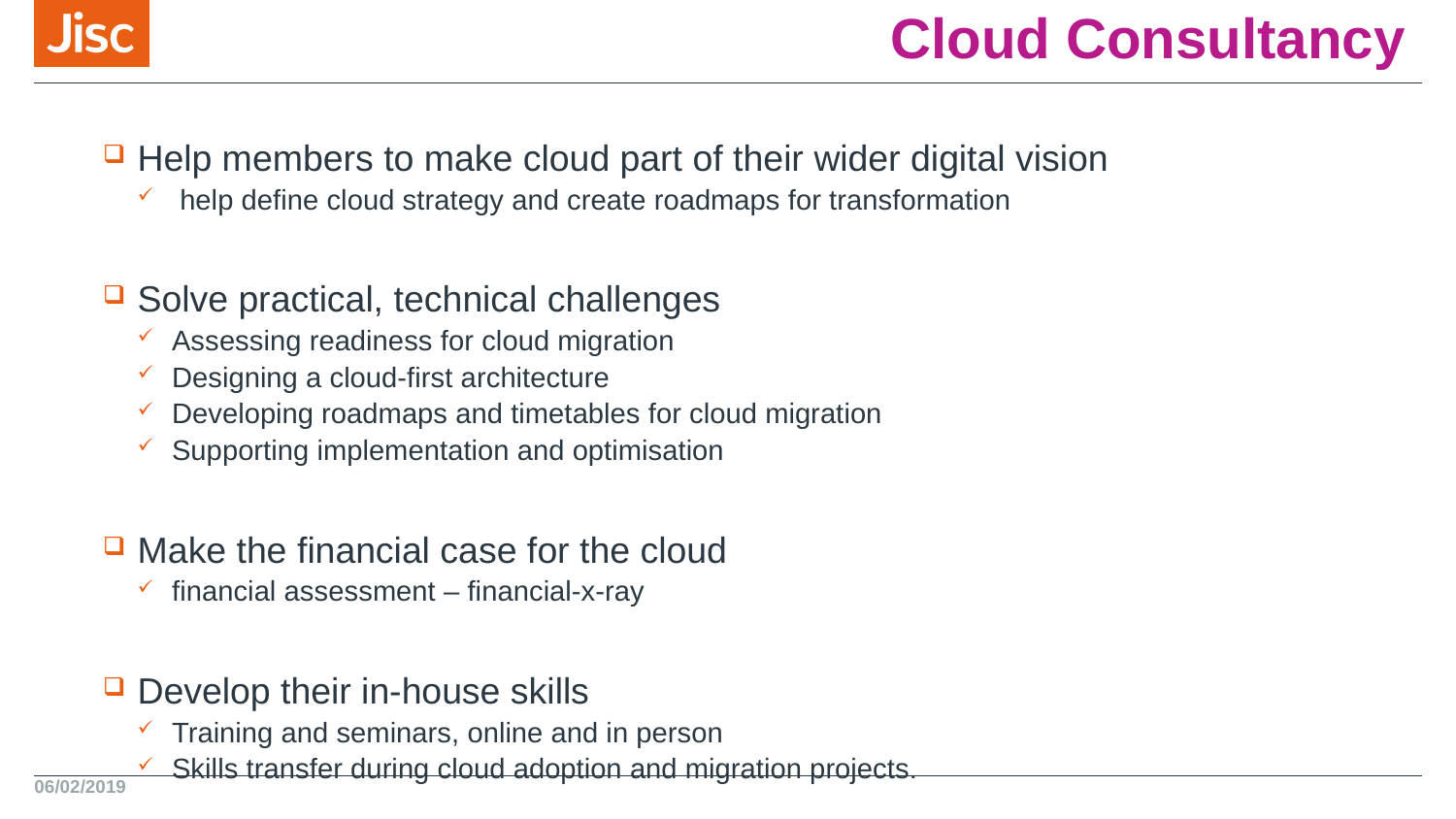

# Cloud Consultancy
Help members to make cloud part of their wider digital vision
 help define cloud strategy and create roadmaps for transformation

Solve practical, technical challenges
Assessing readiness for cloud migration
Designing a cloud-first architecture
Developing roadmaps and timetables for cloud migration
Supporting implementation and optimisation

Make the financial case for the cloud
financial assessment – financial-x-ray

Develop their in-house skills
Training and seminars, online and in person
Skills transfer during cloud adoption and migration projects.

06/02/2019